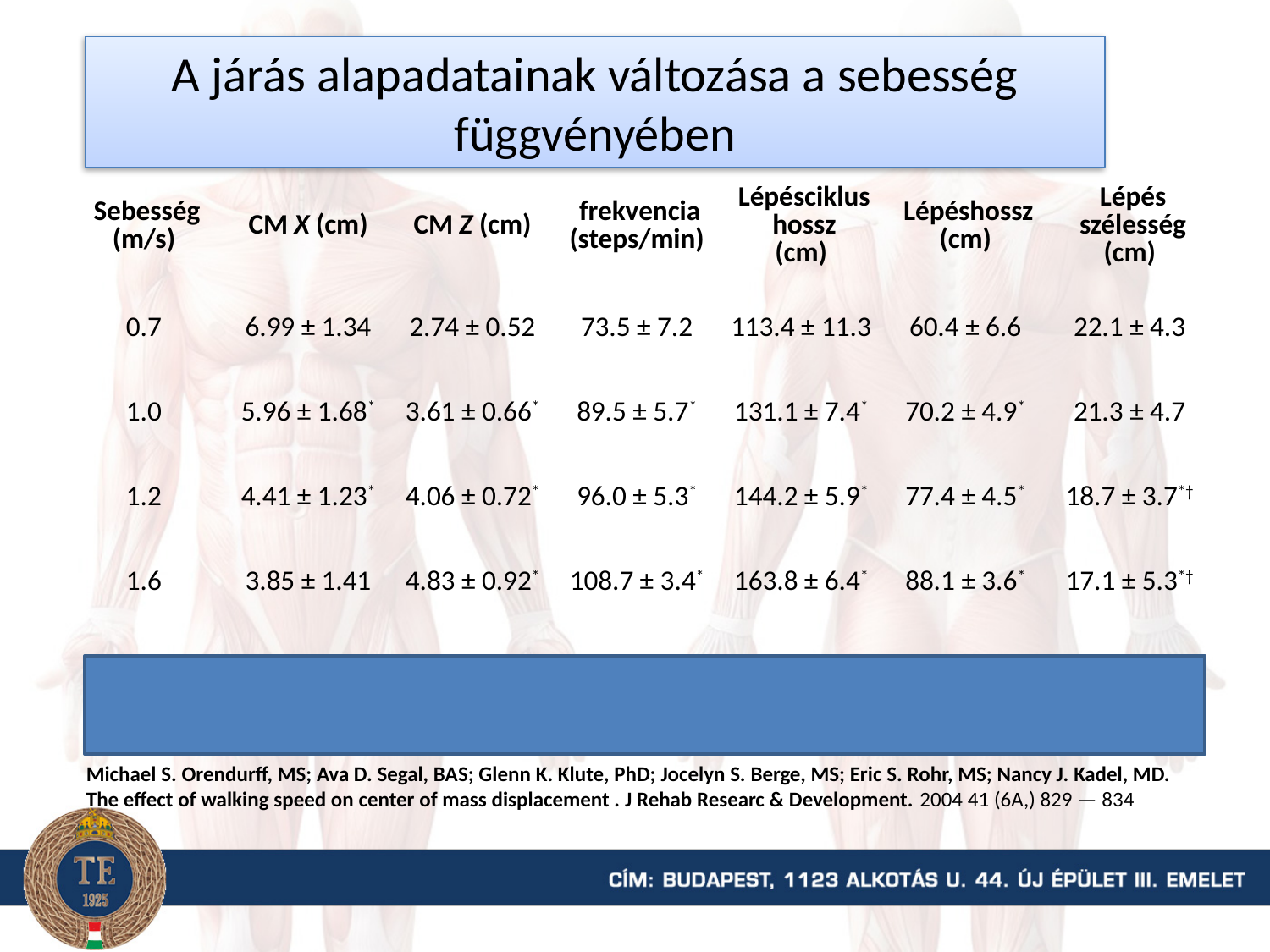

A járás alapadatainak változása a sebesség függvényében
Center of mass (COM) mediolateral (X) displacement, vertical (Z) displacement, cadence, stride length, step length, and step width for 10 subjects across range of walking speeds (mean ± standard deviation [SD]).
|  |  |  |  |  |  |  |
| --- | --- | --- | --- | --- | --- | --- |
| Sebesség (m/s) | CM X (cm) | CM Z (cm) | frekvencia (steps/min) | Lépésciklus hossz (cm) | Lépéshossz (cm) | Lépés szélesség (cm) |
| 0.7 | 6.99 ± 1.34 | 2.74 ± 0.52 | 73.5 ± 7.2 | 113.4 ± 11.3 | 60.4 ± 6.6 | 22.1 ± 4.3 |
| 1.0 | 5.96 ± 1.68\* | 3.61 ± 0.66\* | 89.5 ± 5.7\* | 131.1 ± 7.4\* | 70.2 ± 4.9\* | 21.3 ± 4.7 |
| 1.2 | 4.41 ± 1.23\* | 4.06 ± 0.72\* | 96.0 ± 5.3\* | 144.2 ± 5.9\* | 77.4 ± 4.5\* | 18.7 ± 3.7\*† |
| 1.6 | 3.85 ± 1.41 | 4.83 ± 0.92\* | 108.7 ± 3.4\* | 163.8 ± 6.4\* | 88.1 ± 3.6\* | 17.1 ± 5.3\*† |
| SS | 3.29 ± 1.29† | 4.89 ± 1.03† | 108.7 ± 8.1 | 164.1 ± 14.6 | 88.5 ± 7.3 | 16.5 ± 4.0 |

Michael S. Orendurff, MS; Ava D. Segal, BAS; Glenn K. Klute, PhD; Jocelyn S. Berge, MS; Eric S. Rohr, MS; Nancy J. Kadel, MD. The effect of walking speed on center of mass displacement . J Rehab Researc & Development. 2004 41 (6A,) 829 — 834